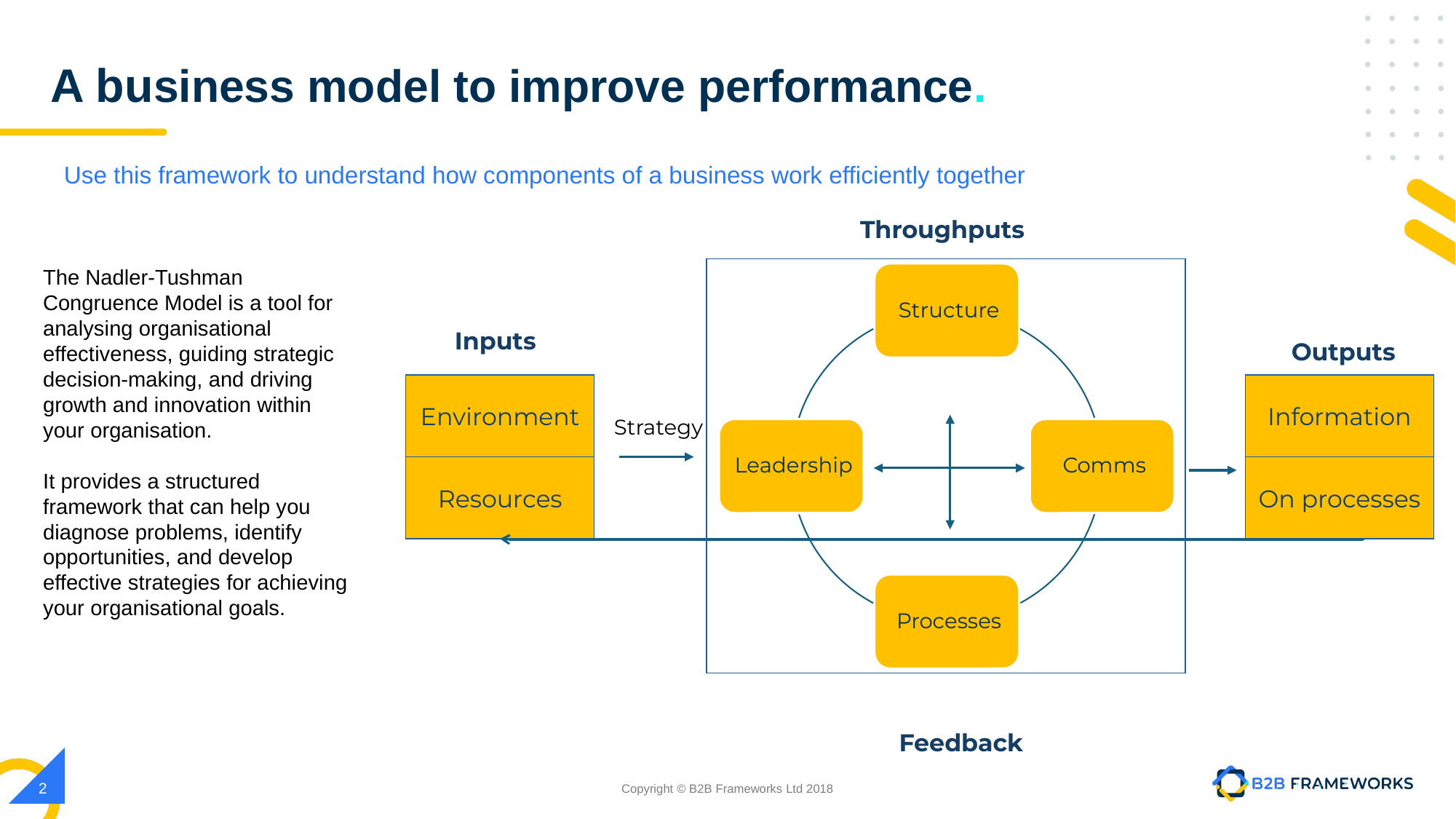

# A business model to improve performance.
Use this framework to understand how components of a business work efficiently together
Use this model to focus on measures and targets that are necessary to achieve a strategy or much improved performance
Throughputs

The Nadler-Tushman Congruence Model is a tool for analysing organisational effectiveness, guiding strategic decision-making, and driving growth and innovation within your organisation.

It provides a structured framework that can help you diagnose problems, identify opportunities, and develop effective strategies for achieving your organisational goals.

Structure
Comms
Processes
Leadership
Inputs
Outputs
Environment
Information
Strategy
Resources
On processes
Feedback
2
Copyright © B2B Frameworks Ltd 2018